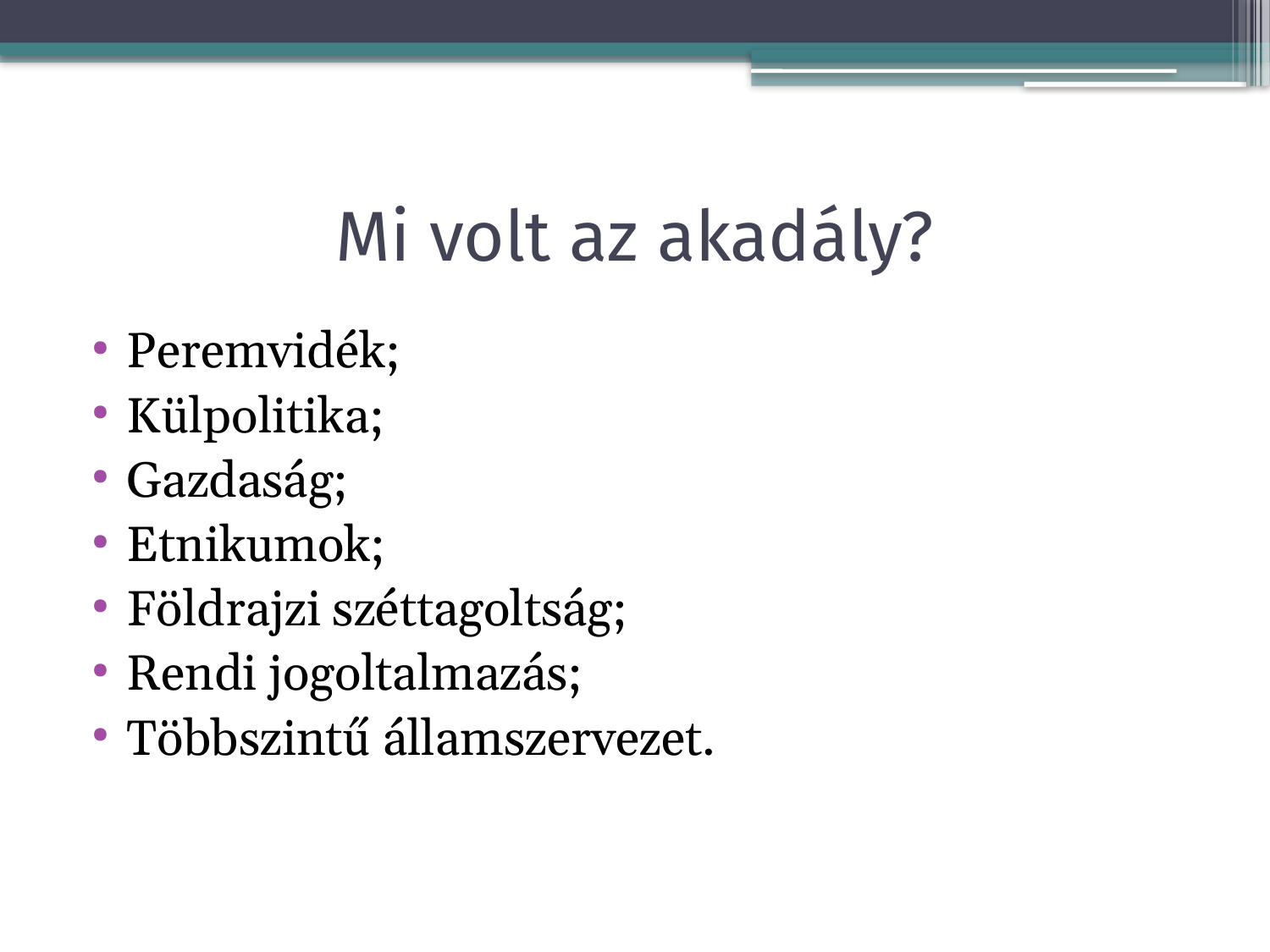

# Mi volt az akadály?
Peremvidék;
Külpolitika;
Gazdaság;
Etnikumok;
Földrajzi széttagoltság;
Rendi jogoltalmazás;
Többszintű államszervezet.